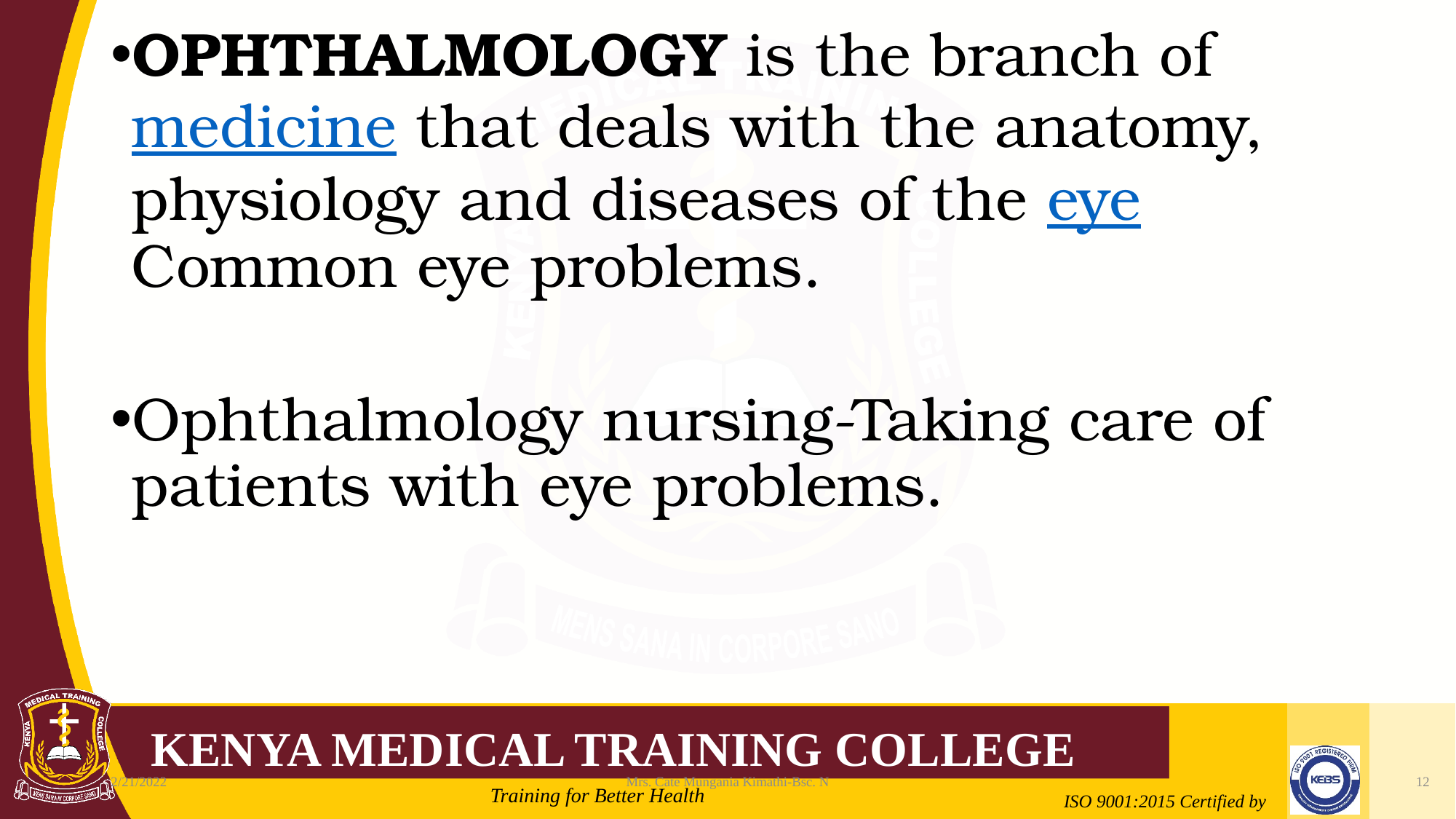

#
OPHTHALMOLOGY is the branch of medicine that deals with the anatomy, physiology and diseases of the eye Common eye problems.

Ophthalmology nursing-Taking care of patients with eye problems.

2/21/2022
Mrs. Cate Mungania Kimathi-Bsc. N
12